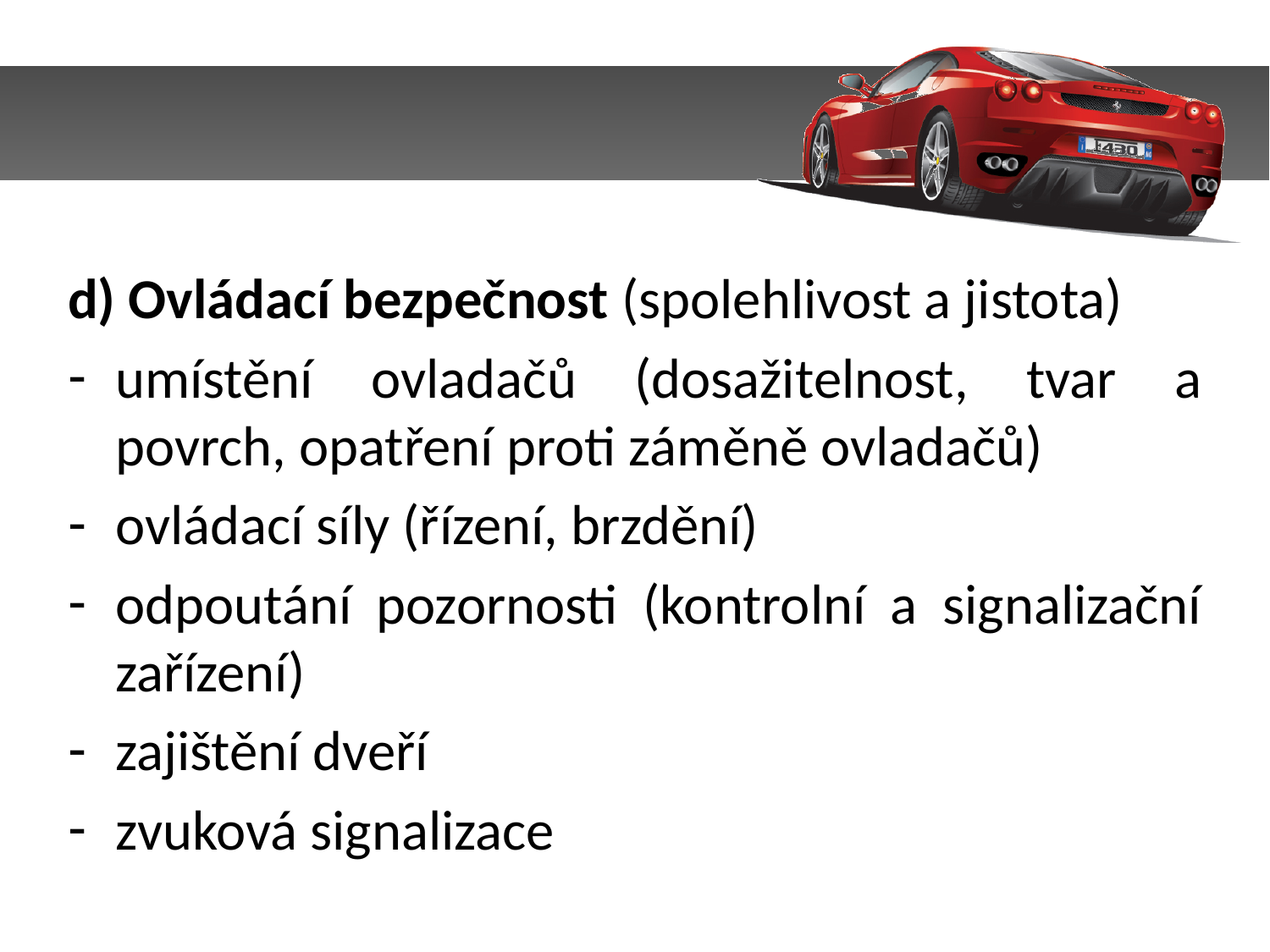

d) Ovládací bezpečnost (spolehlivost a jistota)
umístění ovladačů (dosažitelnost, tvar a povrch, opatření proti záměně ovladačů)
ovládací síly (řízení, brzdění)
odpoutání pozornosti (kontrolní a signalizační zařízení)
zajištění dveří
zvuková signalizace